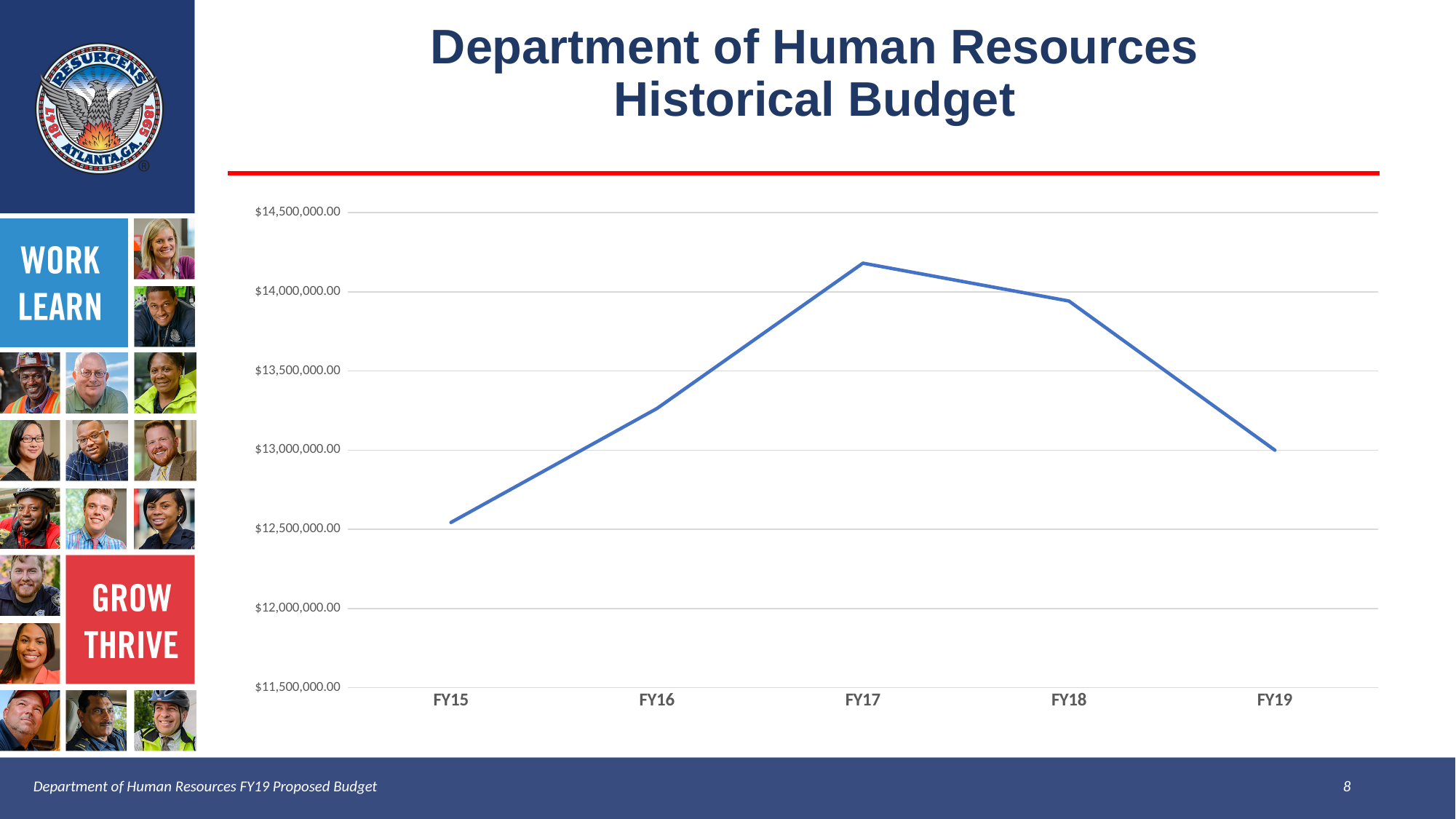

Department of Human Resources
Historical Budget

### Chart

| Category |  |
|---|---|
| FY15 | 12543281.0 |
| FY16 | 13263125.0 |
| FY17 | 14180516.0 |
| FY18 | 13941356.0 |
| FY19 | 12999633.0 |
Department of Human Resources FY19 Proposed Budget									8